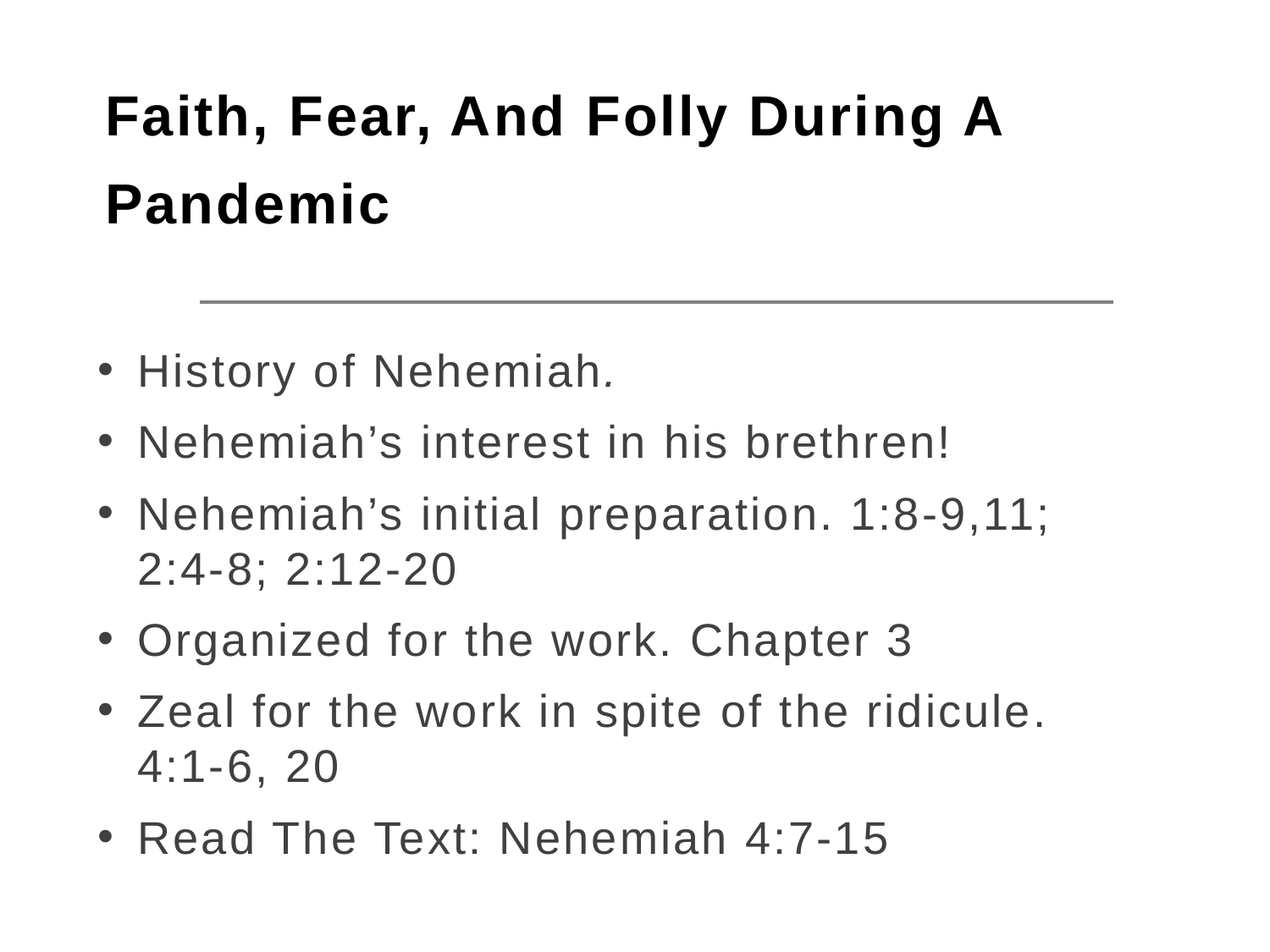

# Faith, Fear, And Folly During A Pandemic
History of Nehemiah.
Nehemiah’s interest in his brethren!
Nehemiah’s initial preparation. 1:8-9,11;
2:4-8; 2:12-20
Organized for the work. Chapter 3
Zeal for the work in spite of the ridicule.
4:1-6, 20
Read The Text: Nehemiah 4:7-15